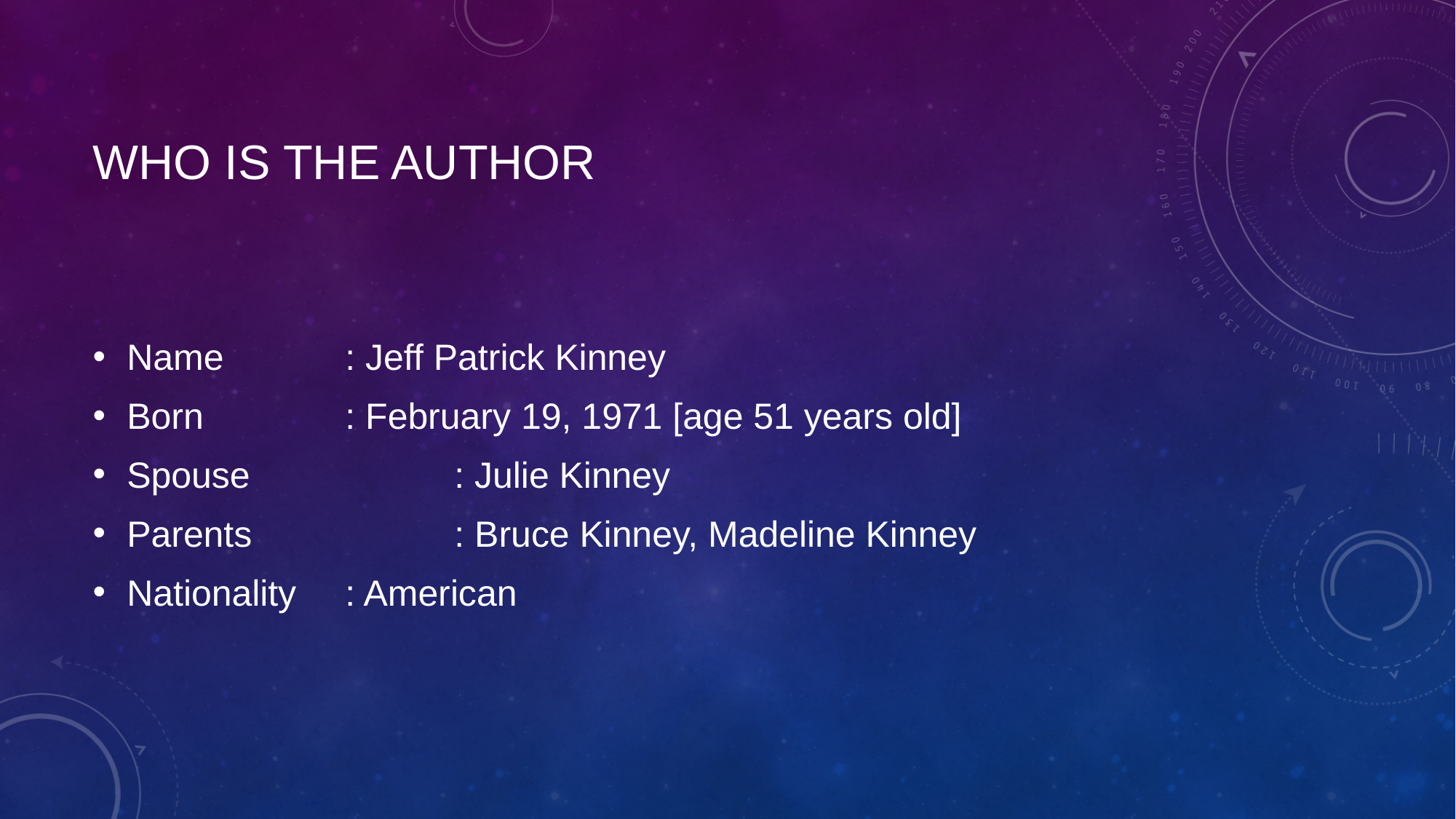

# Who is the author
Name		: Jeff Patrick Kinney
Born		: February 19, 1971 [age 51 years old]
Spouse		: Julie Kinney
Parents		: Bruce Kinney, Madeline Kinney
Nationality	: American